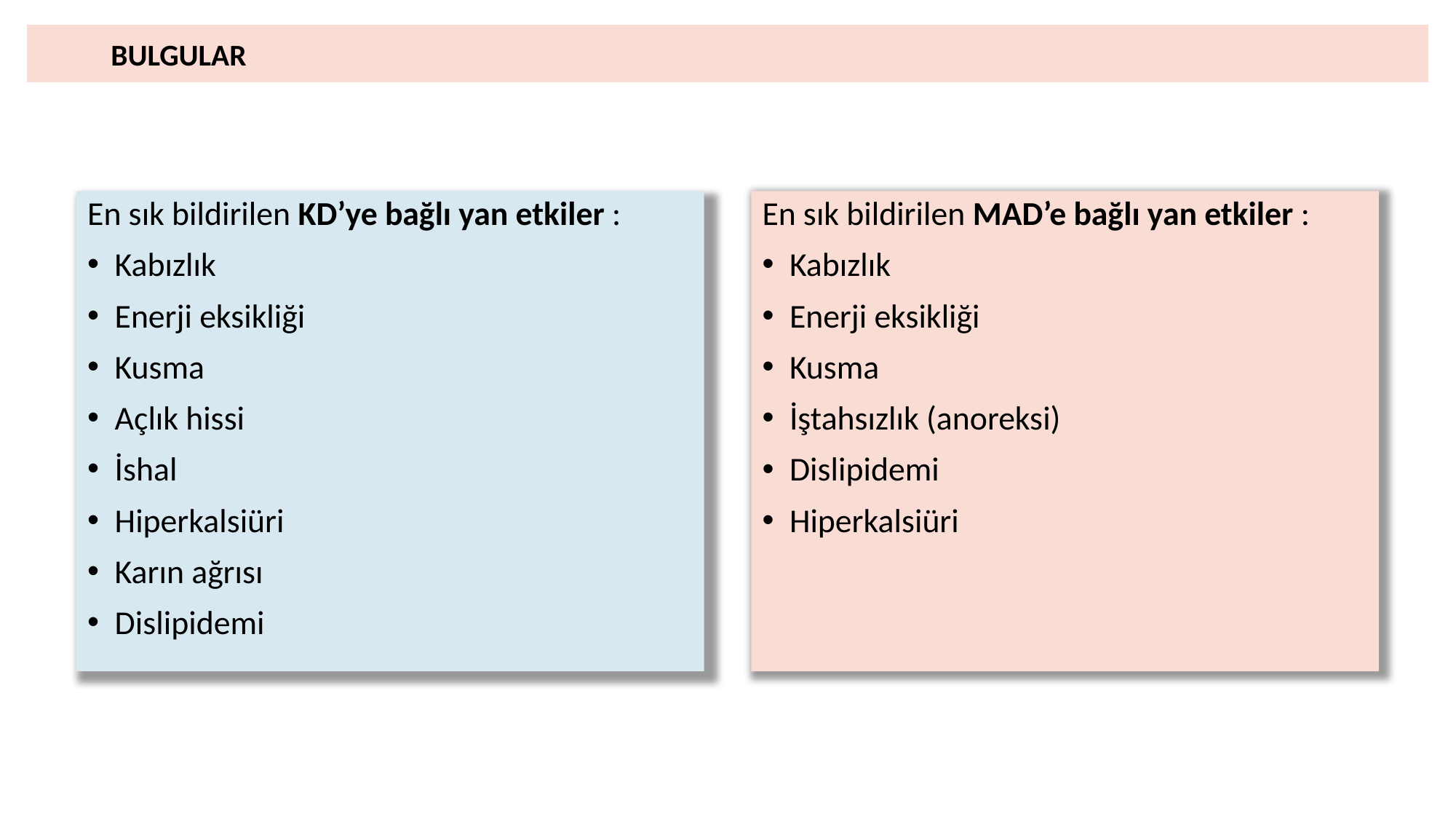

# BULGULAR
En sık bildirilen MAD’e bağlı yan etkiler :
Kabızlık
Enerji eksikliği
Kusma
İştahsızlık (anoreksi)
Dislipidemi
Hiperkalsiüri

En sık bildirilen KD’ye bağlı yan etkiler :
Kabızlık
Enerji eksikliği
Kusma
Açlık hissi
İshal
Hiperkalsiüri
Karın ağrısı
Dislipidemi